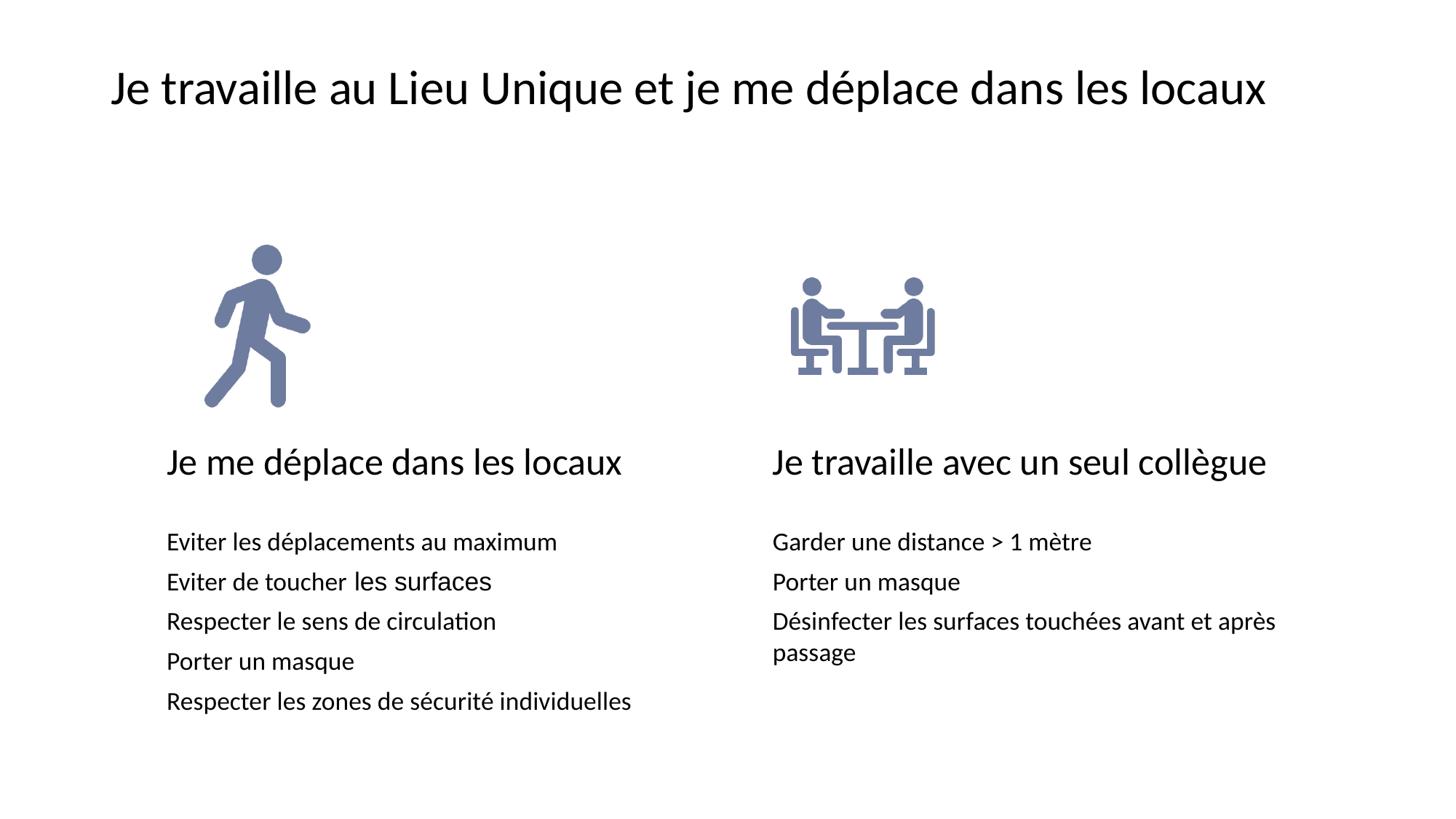

# Je travaille au Lieu Unique et je me déplace dans les locaux
Je me déplace dans les locaux
Eviter les déplacements au maximum
Eviter de toucher les surfaces
Respecter le sens de circulation
Porter un masque
Respecter les zones de sécurité individuelles
Je travaille avec un seul collègue
Garder une distance > 1 mètre
Porter un masque
Désinfecter les surfaces touchées avant et après passage